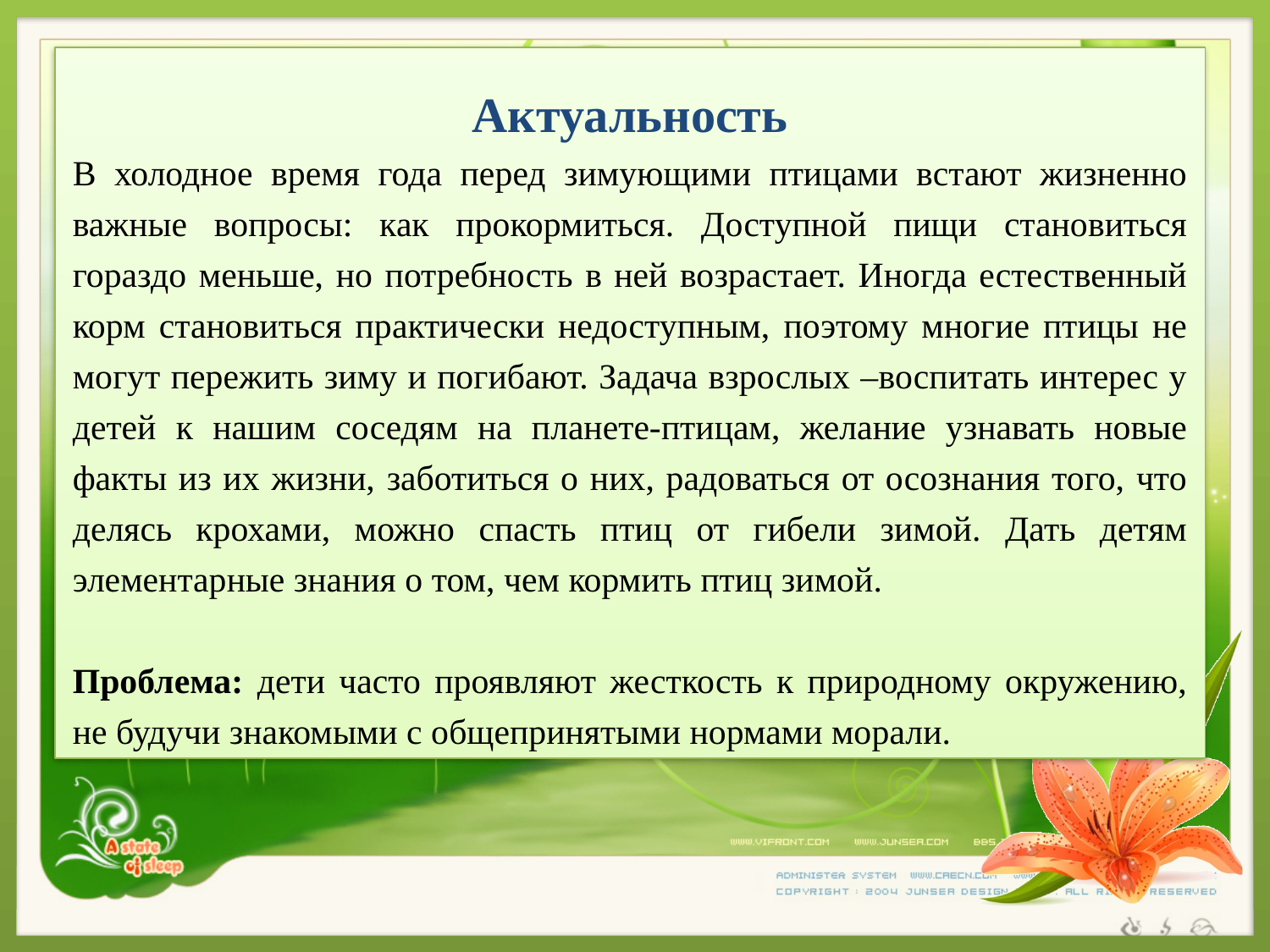

Актуальность
В холодное время года перед зимующими птицами встают жизненно важные вопросы: как прокормиться. Доступной пищи становиться гораздо меньше, но потребность в ней возрастает. Иногда естественный корм становиться практически недоступным, поэтому многие птицы не могут пережить зиму и погибают. Задача взрослых –воспитать интерес у детей к нашим соседям на планете-птицам, желание узнавать новые факты из их жизни, заботиться о них, радоваться от осознания того, что делясь крохами, можно спасть птиц от гибели зимой. Дать детям элементарные знания о том, чем кормить птиц зимой.

Проблема: дети часто проявляют жесткость к природному окружению, не будучи знакомыми с общепринятыми нормами морали.